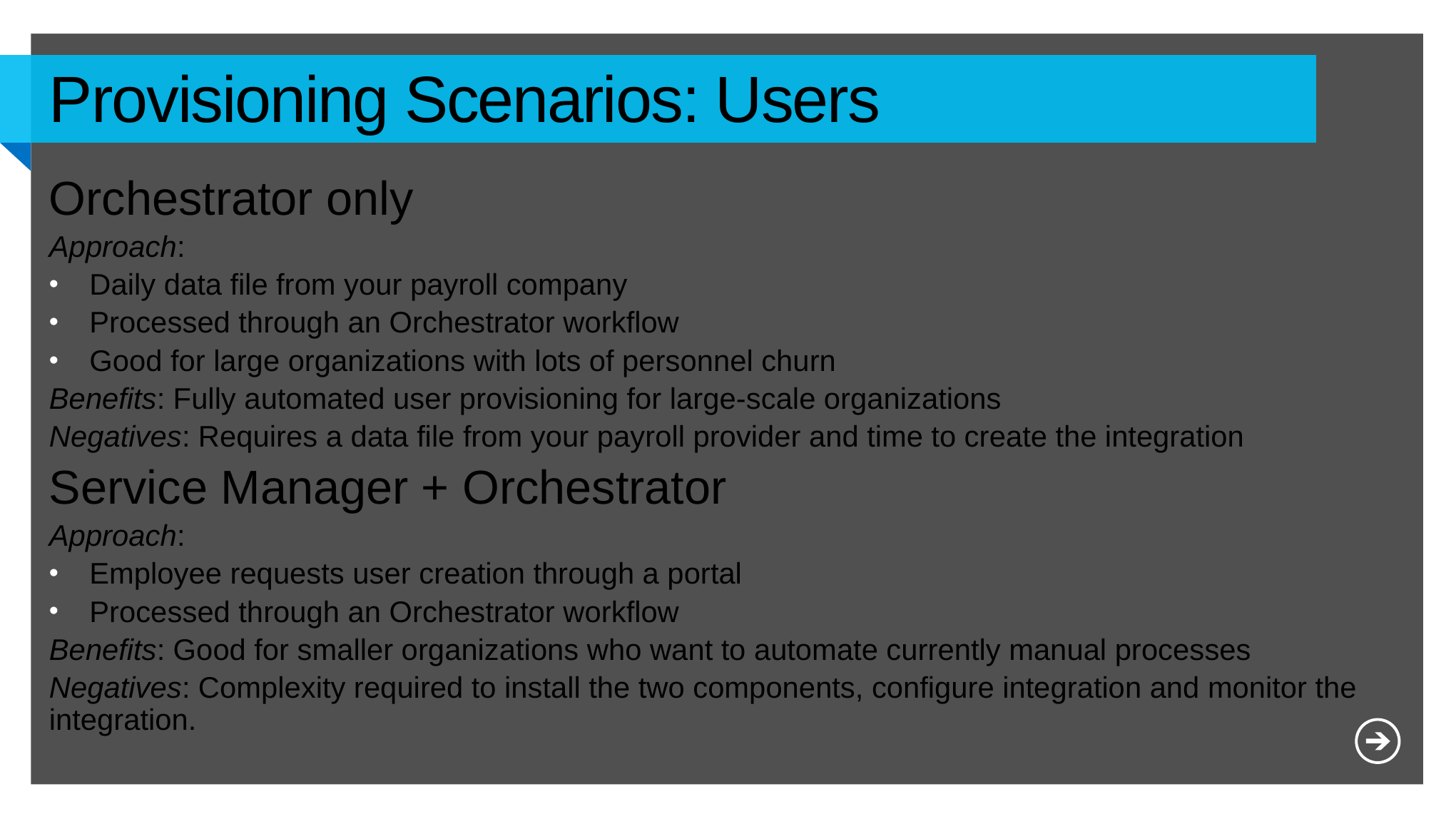

# Provisioning Scenarios: Users
Orchestrator only
Approach:
Daily data file from your payroll company
Processed through an Orchestrator workflow
Good for large organizations with lots of personnel churn
Benefits: Fully automated user provisioning for large-scale organizations
Negatives: Requires a data file from your payroll provider and time to create the integration
Service Manager + Orchestrator
Approach:
Employee requests user creation through a portal
Processed through an Orchestrator workflow
Benefits: Good for smaller organizations who want to automate currently manual processes
Negatives: Complexity required to install the two components, configure integration and monitor the integration.